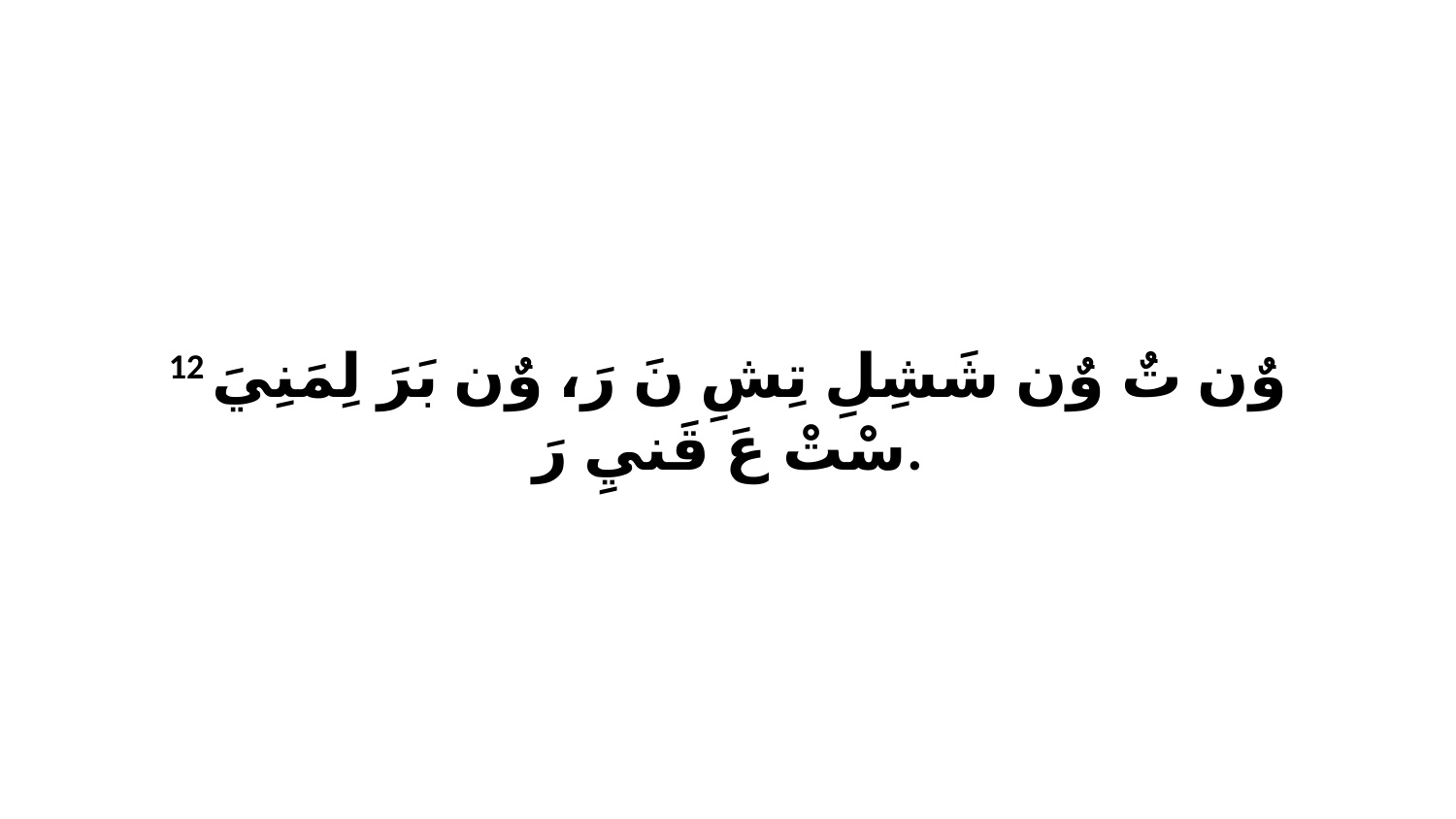

12 وٌن تٌ وٌن شَشِلِ تِشِ نَ رَ، وٌن بَرَ لِمَنِيَ سْتْ عَ قَنيِ رَ.